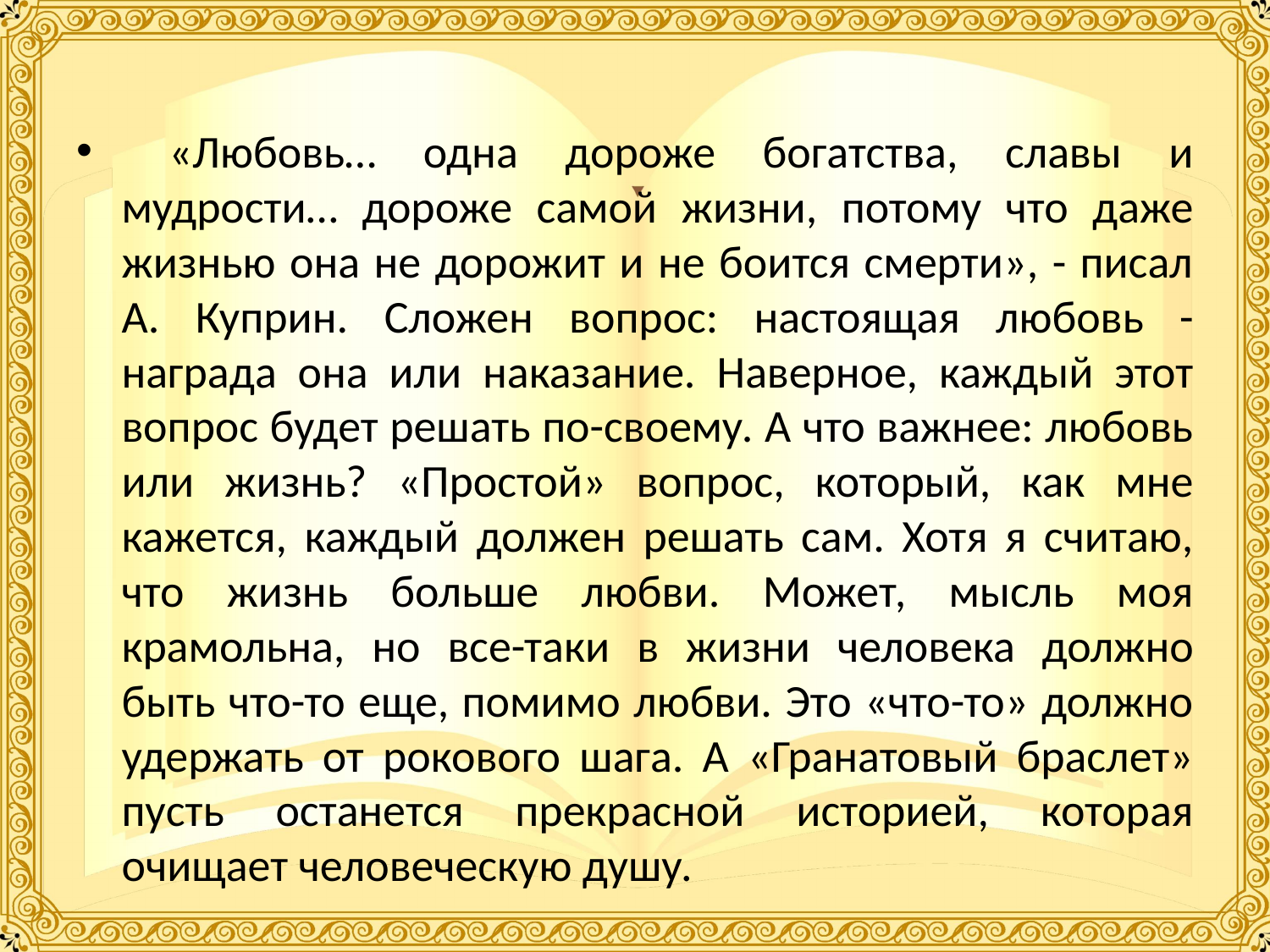

«Любовь… одна дороже богатства, славы и мудрости… дороже самой жизни, потому что даже жизнью она не дорожит и не боится смерти», - писал А. Куприн. Сложен вопрос: настоящая любовь - награда она или наказание. Наверное, каждый этот вопрос будет решать по-своему. А что важнее: любовь или жизнь? «Простой» вопрос, который, как мне кажется, каждый должен решать сам. Хотя я считаю, что жизнь больше любви. Может, мысль моя крамольна, но все-таки в жизни человека должно быть что-то еще, помимо любви. Это «что-то» должно удержать от рокового шага. А «Гранатовый браслет» пусть останется прекрасной историей, которая очищает человеческую душу.